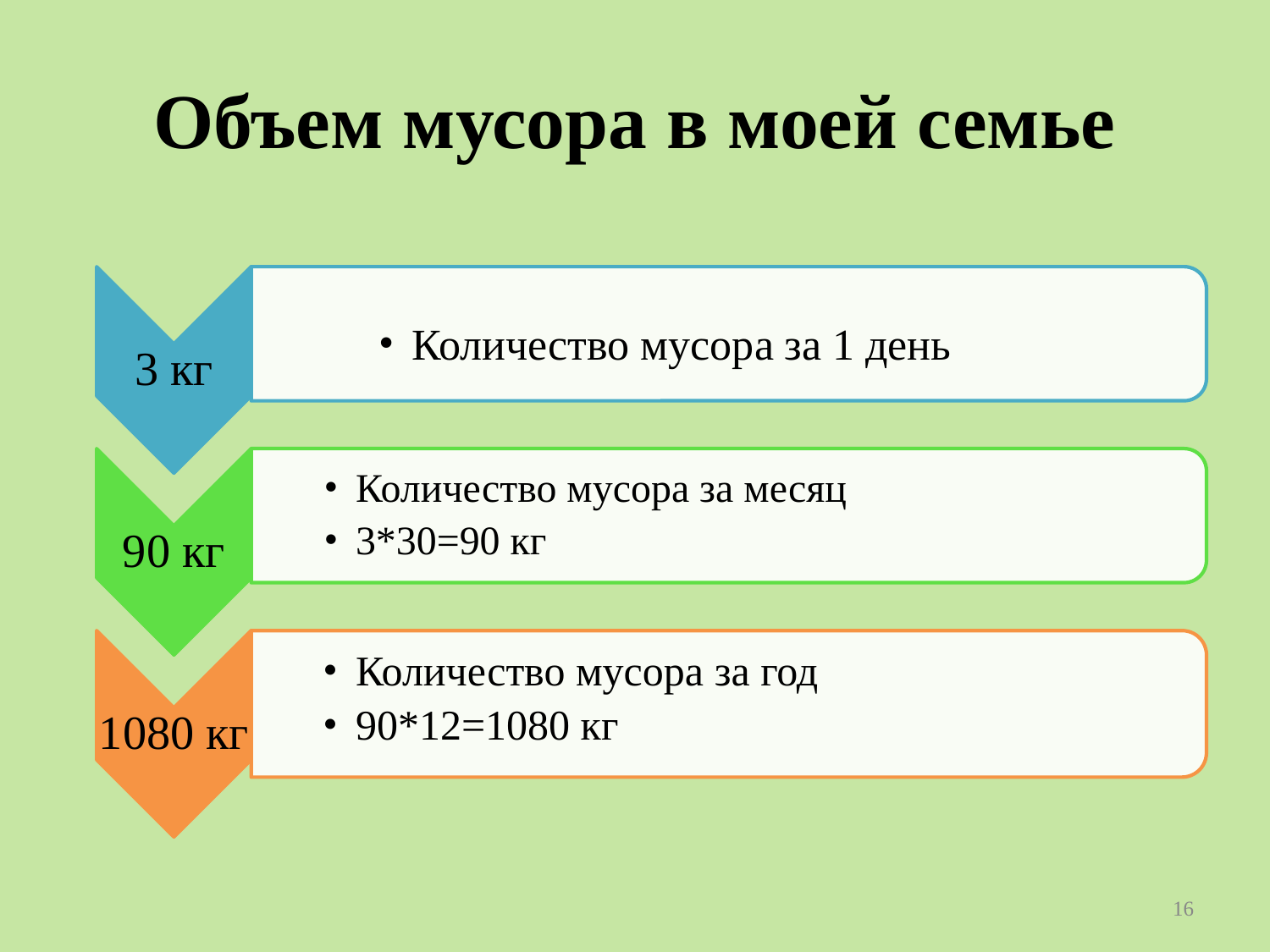

# Объем мусора в моей семье

Количество мусора за 1 день

3 кг
Количество мусора за месяц
3*30=90 кг

90 кг
Количество мусора за год
90*12=1080 кг

1080 кг
16